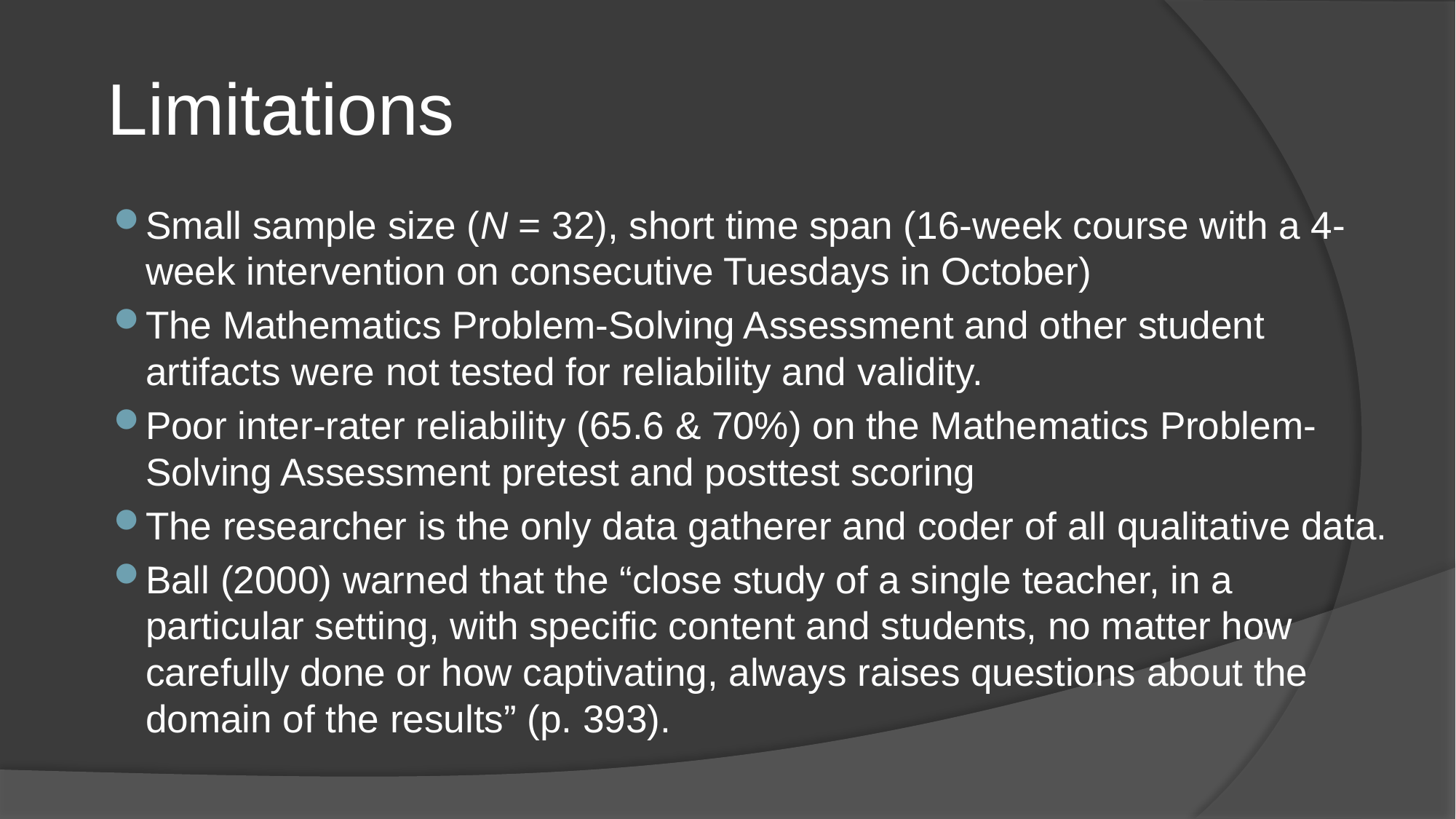

# Limitations
Small sample size (N = 32), short time span (16-week course with a 4-week intervention on consecutive Tuesdays in October)
The Mathematics Problem-Solving Assessment and other student artifacts were not tested for reliability and validity.
Poor inter-rater reliability (65.6 & 70%) on the Mathematics Problem-Solving Assessment pretest and posttest scoring
The researcher is the only data gatherer and coder of all qualitative data.
Ball (2000) warned that the “close study of a single teacher, in a particular setting, with specific content and students, no matter how carefully done or how captivating, always raises questions about the domain of the results” (p. 393).